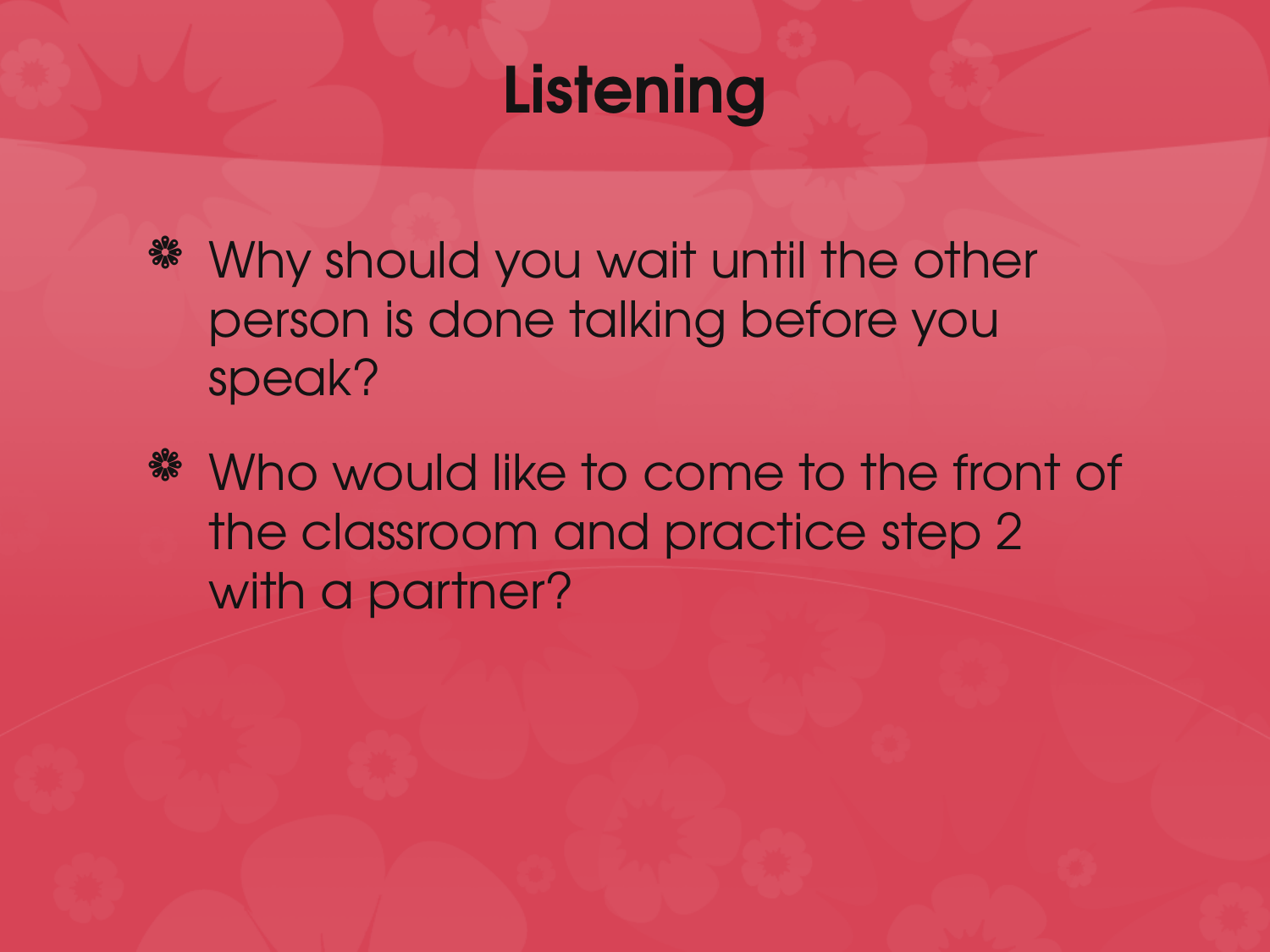

# Listening
Why should you wait until the other person is done talking before you speak?
Who would like to come to the front of the classroom and practice step 2 with a partner?